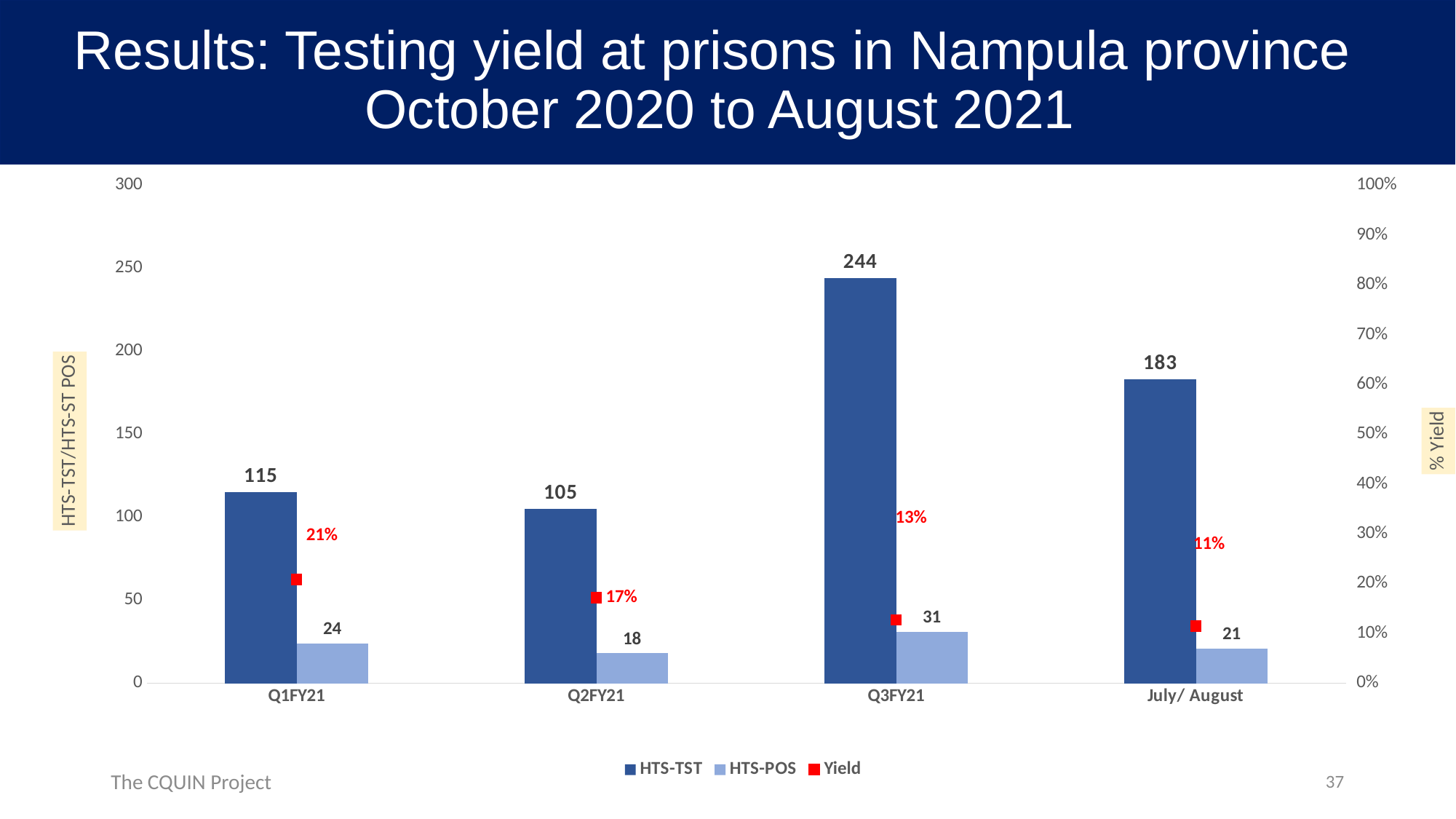

# Results: Testing yield at prisons in Nampula province October 2020 to August 2021

### Chart

| Category | HTS-TST | HTS-POS | Yield |
|---|---|---|---|
| Q1FY21 | 115.0 | 24.0 | 0.20869565217391303 |
| Q2FY21 | 105.0 | 18.0 | 0.17142857142857143 |
| Q3FY21 | 244.0 | 31.0 | 0.12704918032786885 |
| July/ August | 183.0 | 21.0 | 0.11475409836065574 |
37